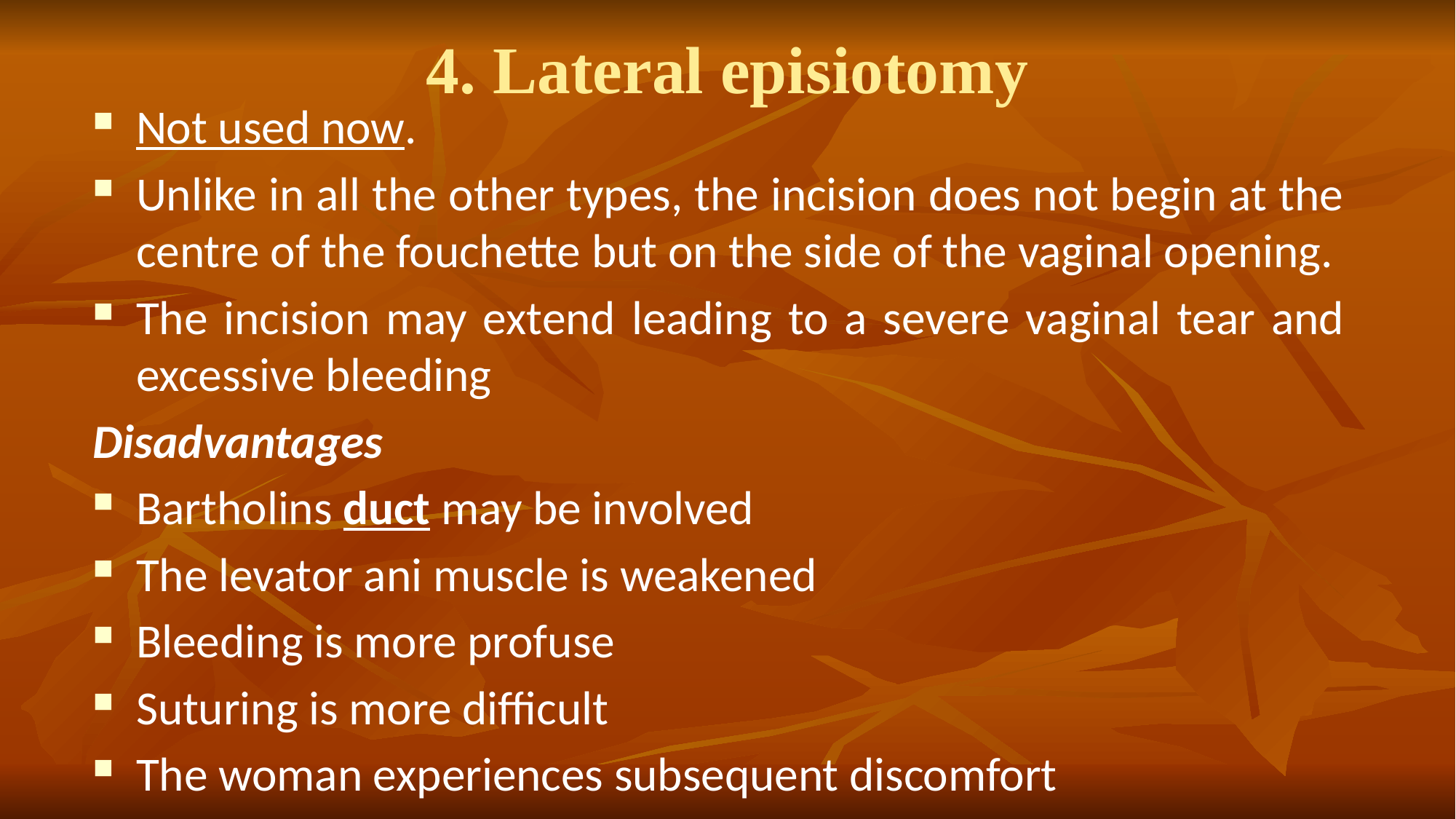

# 4. Lateral episiotomy
Not used now.
Unlike in all the other types, the incision does not begin at the centre of the fouchette but on the side of the vaginal opening.
The incision may extend leading to a severe vaginal tear and excessive bleeding
Disadvantages
Bartholins duct may be involved
The levator ani muscle is weakened
Bleeding is more profuse
Suturing is more difficult
The woman experiences subsequent discomfort